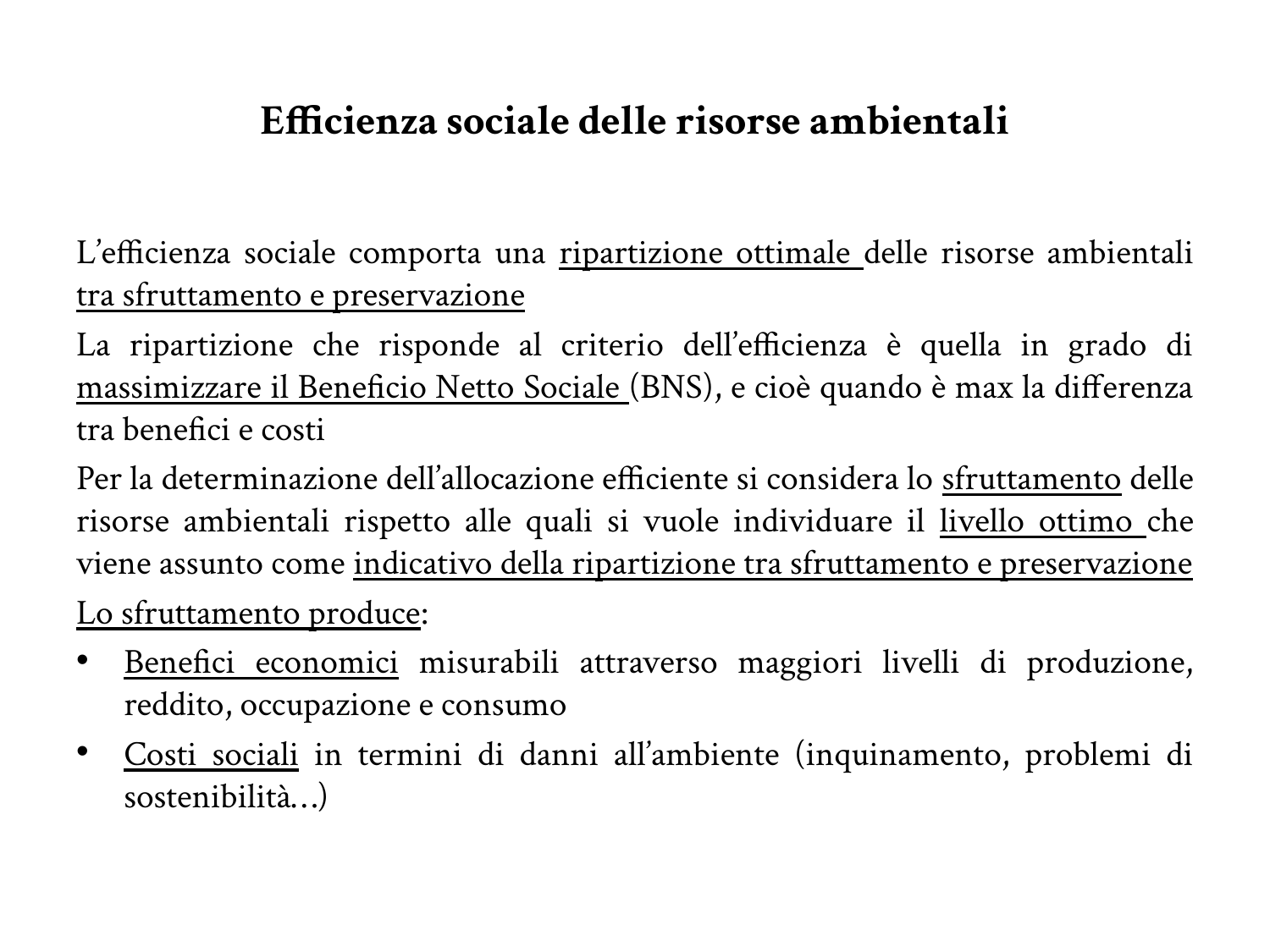

# Efficienza sociale delle risorse ambientali
L’efficienza sociale comporta una ripartizione ottimale delle risorse ambientali tra sfruttamento e preservazione
La ripartizione che risponde al criterio dell’efficienza è quella in grado di massimizzare il Beneficio Netto Sociale (BNS), e cioè quando è max la differenza tra benefici e costi
Per la determinazione dell’allocazione efficiente si considera lo sfruttamento delle risorse ambientali rispetto alle quali si vuole individuare il livello ottimo che viene assunto come indicativo della ripartizione tra sfruttamento e preservazione
Lo sfruttamento produce:
Benefici economici misurabili attraverso maggiori livelli di produzione, reddito, occupazione e consumo
Costi sociali in termini di danni all’ambiente (inquinamento, problemi di sostenibilità…)